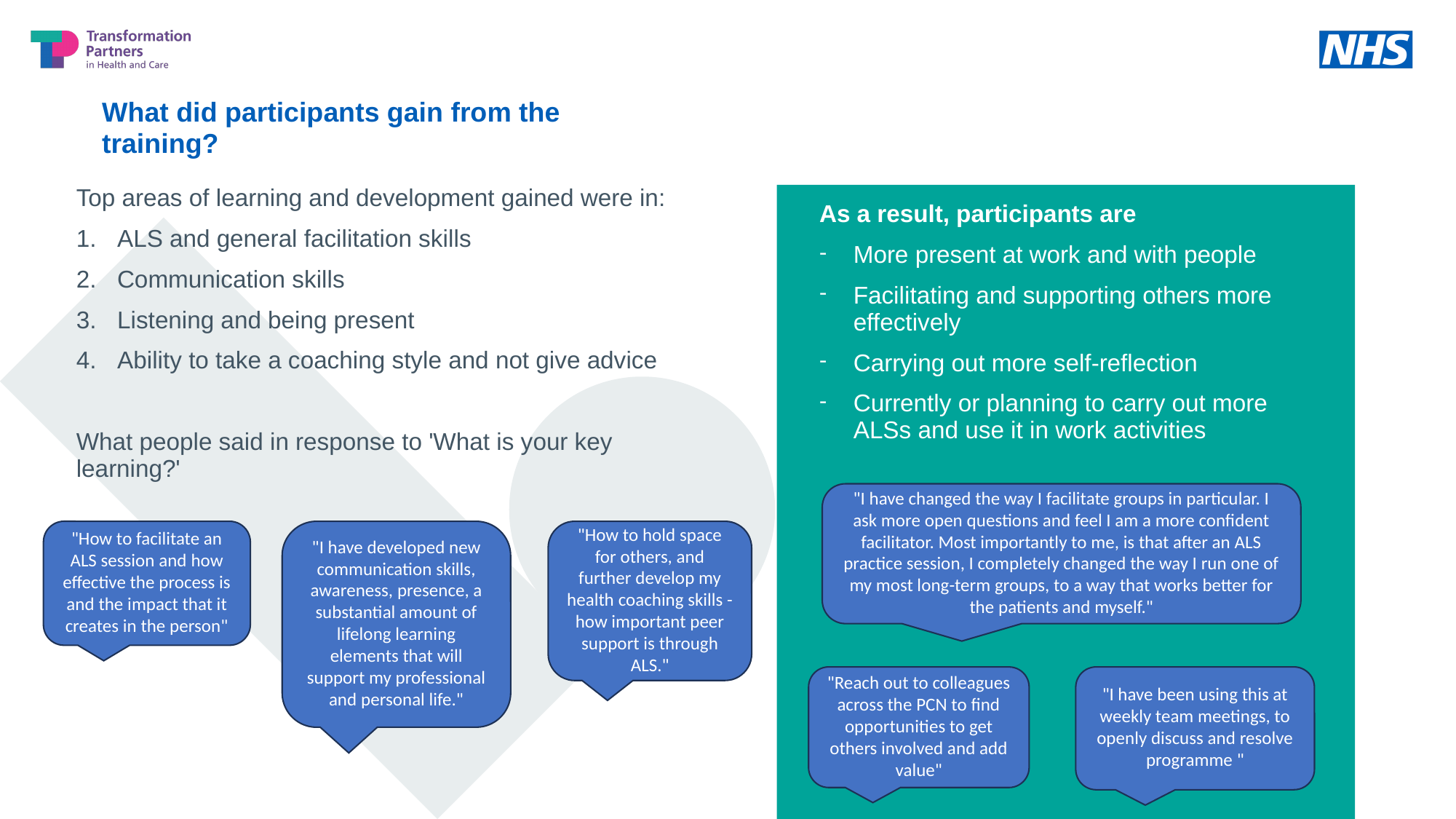

What did participants gain from the training?
Top areas of learning and development gained were in:
ALS and general facilitation skills
Communication skills
Listening and being present
Ability to take a coaching style and not give advice

What people said in response to 'What is your key learning?'

As a result, participants are
More present at work and with people
Facilitating and supporting others more effectively
Carrying out more self-reflection
Currently or planning to carry out more ALSs and use it in work activities

"I have changed the way I facilitate groups in particular. I ask more open questions and feel I am a more confident facilitator. Most importantly to me, is that after an ALS practice session, I completely changed the way I run one of my most long-term groups, to a way that works better for the patients and myself."

"How to facilitate an ALS session and how effective the process is and the impact that it creates in the person"

"I have developed new communication skills, awareness, presence, a substantial amount of lifelong learning elements that will support my professional and personal life."

"How to hold space for others, and further develop my health coaching skills - how important peer support is through ALS."

"Reach out to colleagues across the PCN to find opportunities to get others involved and add value"

"I have been using this at weekly team meetings, to openly discuss and resolve programme "